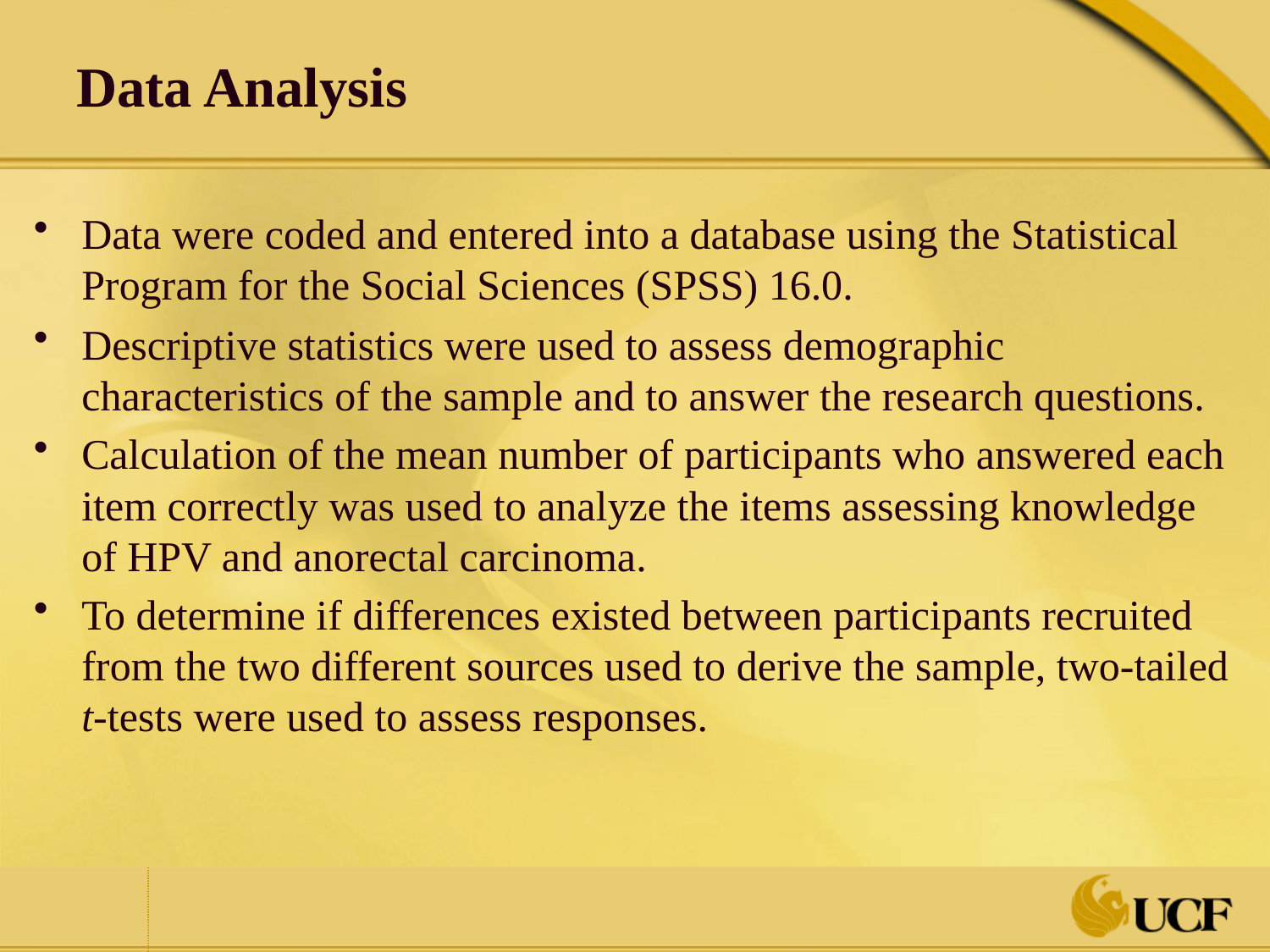

Data Analysis
Data were coded and entered into a database using the Statistical Program for the Social Sciences (SPSS) 16.0.
Descriptive statistics were used to assess demographic characteristics of the sample and to answer the research questions.
Calculation of the mean number of participants who answered each item correctly was used to analyze the items assessing knowledge of HPV and anorectal carcinoma.
To determine if differences existed between participants recruited from the two different sources used to derive the sample, two-tailed t-tests were used to assess responses.